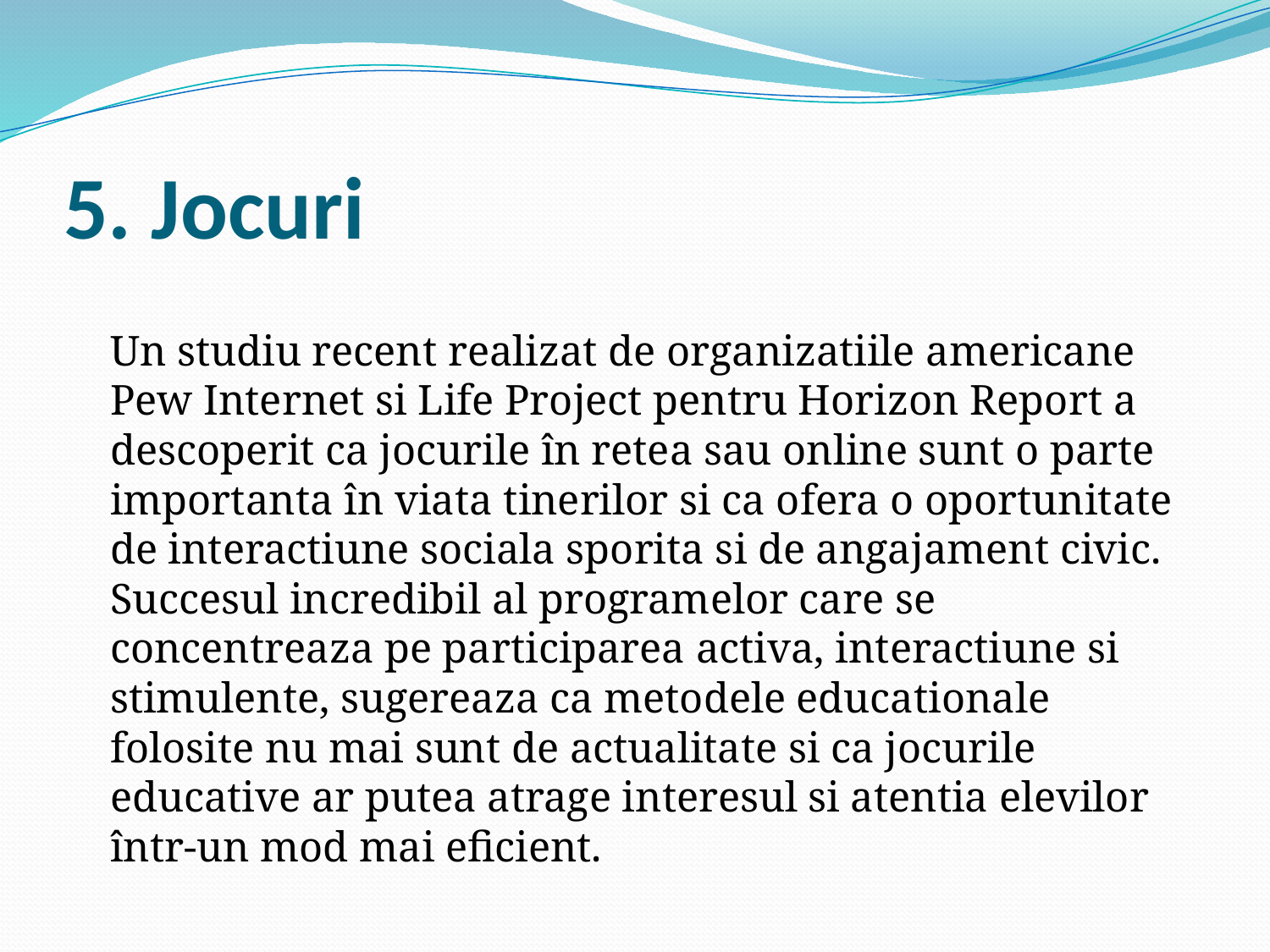

# 5. Jocuri
Un studiu recent realizat de organizatiile americane Pew Internet si Life Project pentru Horizon Report a descoperit ca jocurile în retea sau online sunt o parte importanta în viata tinerilor si ca ofera o oportunitate de interactiune sociala sporita si de angajament civic. Succesul incredibil al programelor care se concentreaza pe participarea activa, interactiune si stimulente, sugereaza ca metodele educationale folosite nu mai sunt de actualitate si ca jocurile educative ar putea atrage interesul si atentia elevilor într-un mod mai eficient.